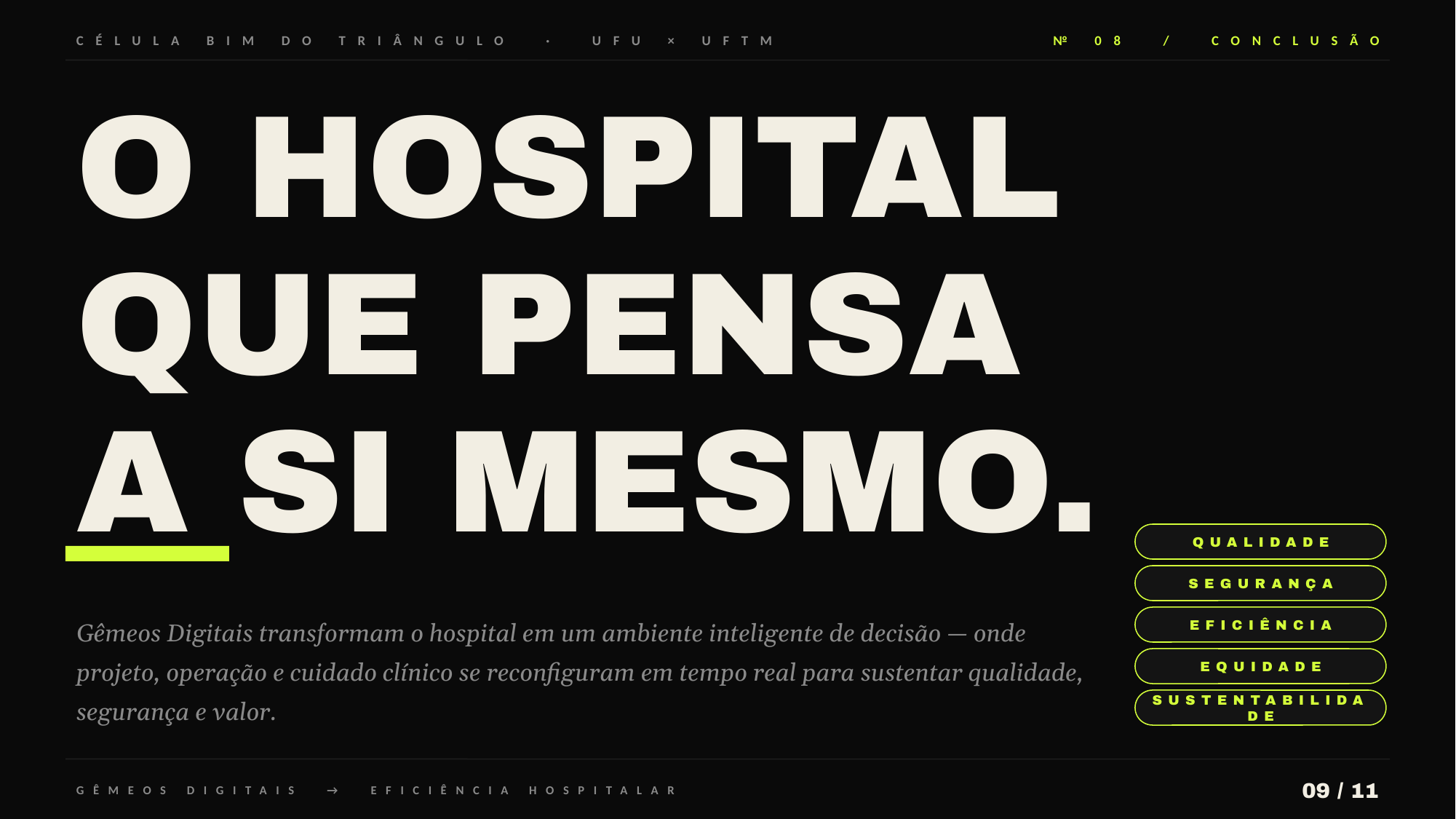

CÉLULA BIM DO TRIÂNGULO  ·  UFU × UFTM
№ 08  /  CONCLUSÃO

O HOSPITAL
QUE PENSA
A SI MESMO.

QUALIDADE

SEGURANÇA
Gêmeos Digitais transformam o hospital em um ambiente inteligente de decisão — onde projeto, operação e cuidado clínico se reconfiguram em tempo real para sustentar qualidade, segurança e valor.

EFICIÊNCIA

EQUIDADE

SUSTENTABILIDADE

GÊMEOS DIGITAIS  →  EFICIÊNCIA HOSPITALAR
09 / 11